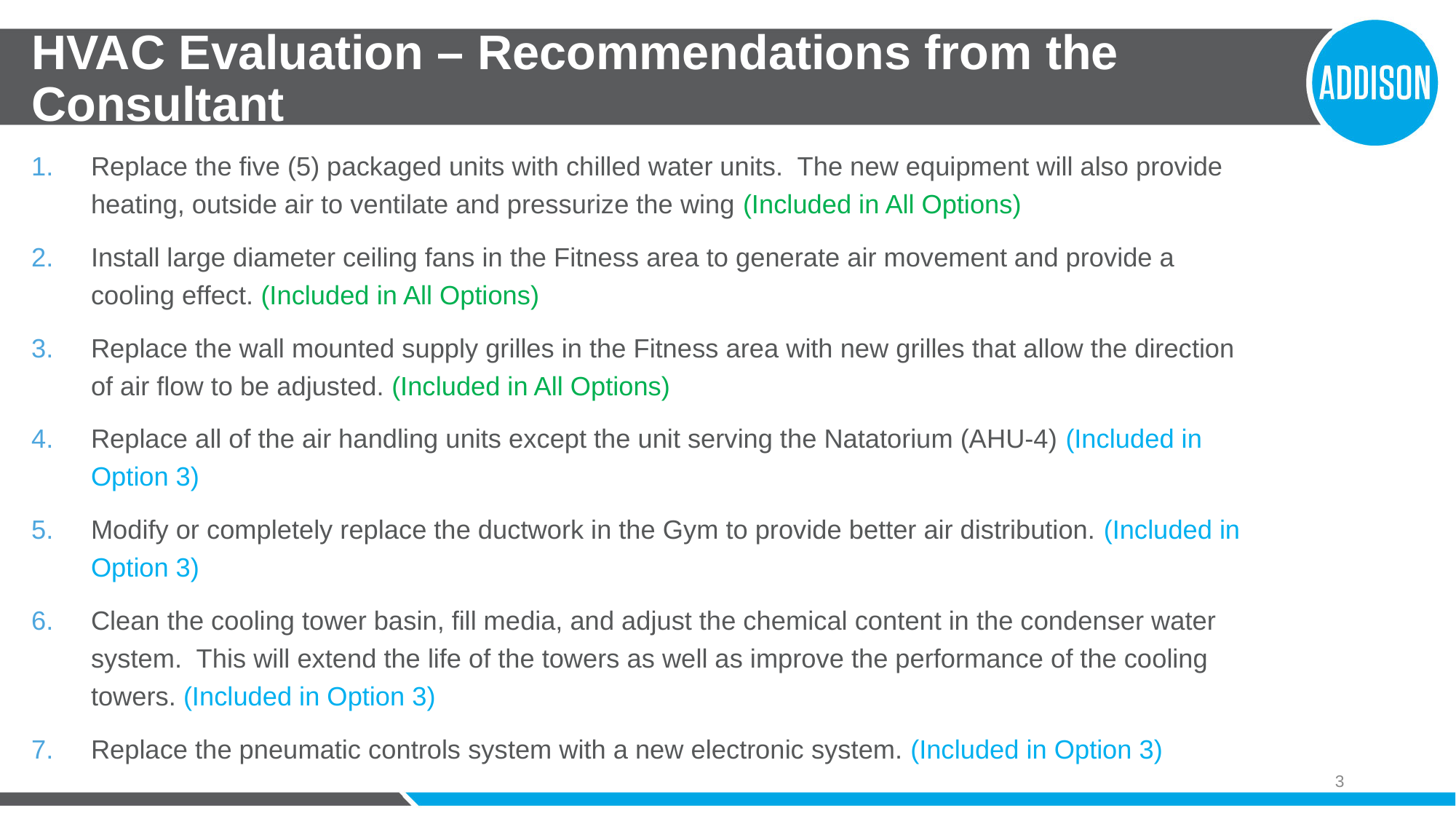

# HVAC Evaluation – Recommendations from the Consultant
Replace the five (5) packaged units with chilled water units.  The new equipment will also provide heating, outside air to ventilate and pressurize the wing (Included in All Options)
Install large diameter ceiling fans in the Fitness area to generate air movement and provide a cooling effect. (Included in All Options)
Replace the wall mounted supply grilles in the Fitness area with new grilles that allow the direction of air flow to be adjusted. (Included in All Options)
Replace all of the air handling units except the unit serving the Natatorium (AHU-4) (Included in Option 3)
Modify or completely replace the ductwork in the Gym to provide better air distribution. (Included in Option 3)
Clean the cooling tower basin, fill media, and adjust the chemical content in the condenser water system.  This will extend the life of the towers as well as improve the performance of the cooling towers. (Included in Option 3)
Replace the pneumatic controls system with a new electronic system. (Included in Option 3)

3